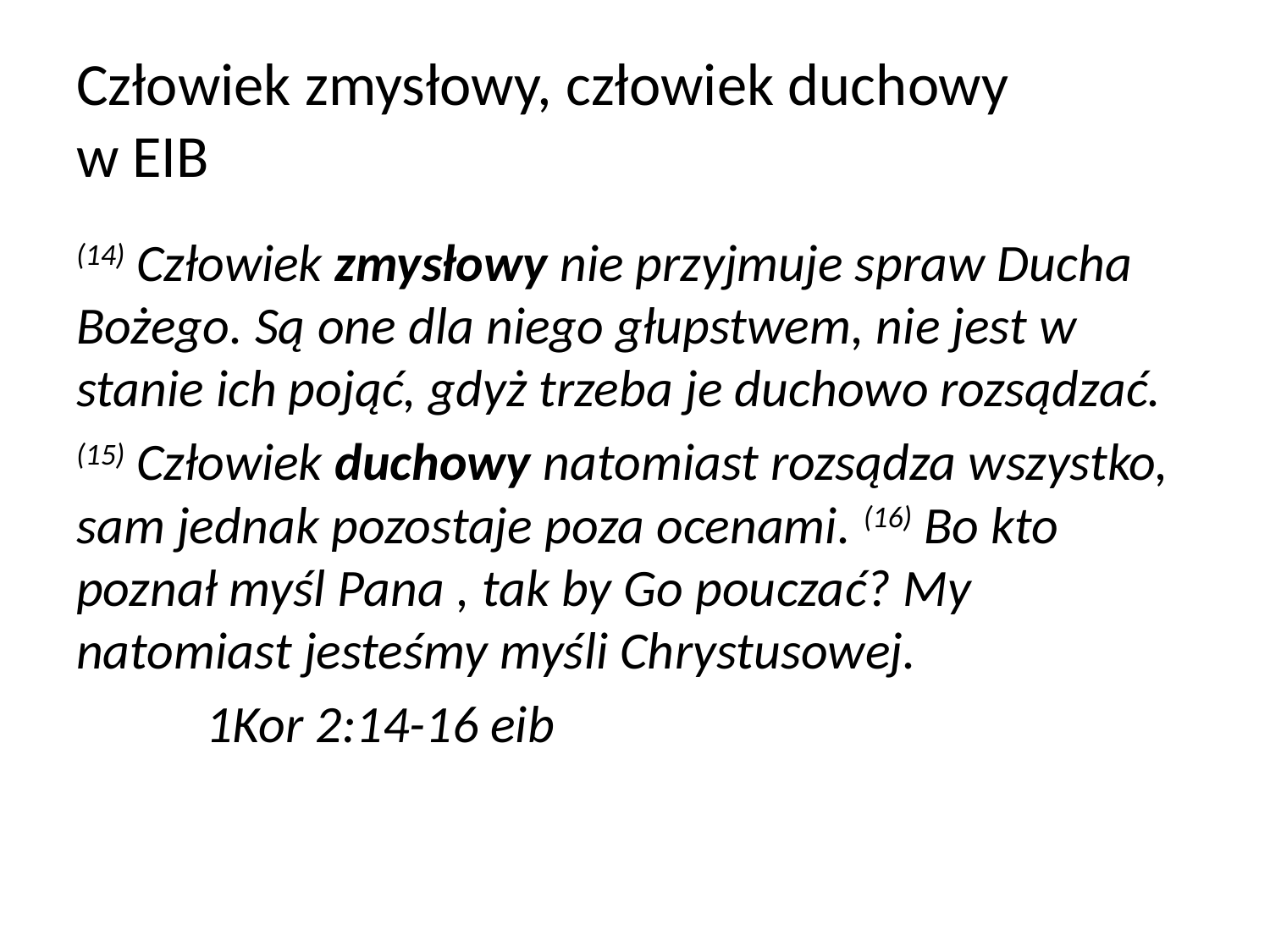

# Człowiek zmysłowy, człowiek duchowy w EIB
(14) Człowiek zmysłowy nie przyjmuje spraw Ducha Bożego. Są one dla niego głupstwem, nie jest w stanie ich pojąć, gdyż trzeba je duchowo rozsądzać.
(15) Człowiek duchowy natomiast rozsądza wszystko, sam jednak pozostaje poza ocenami. (16) Bo kto poznał myśl Pana , tak by Go pouczać? My natomiast jesteśmy myśli Chrystusowej.
				 1Kor 2:14-16 eib